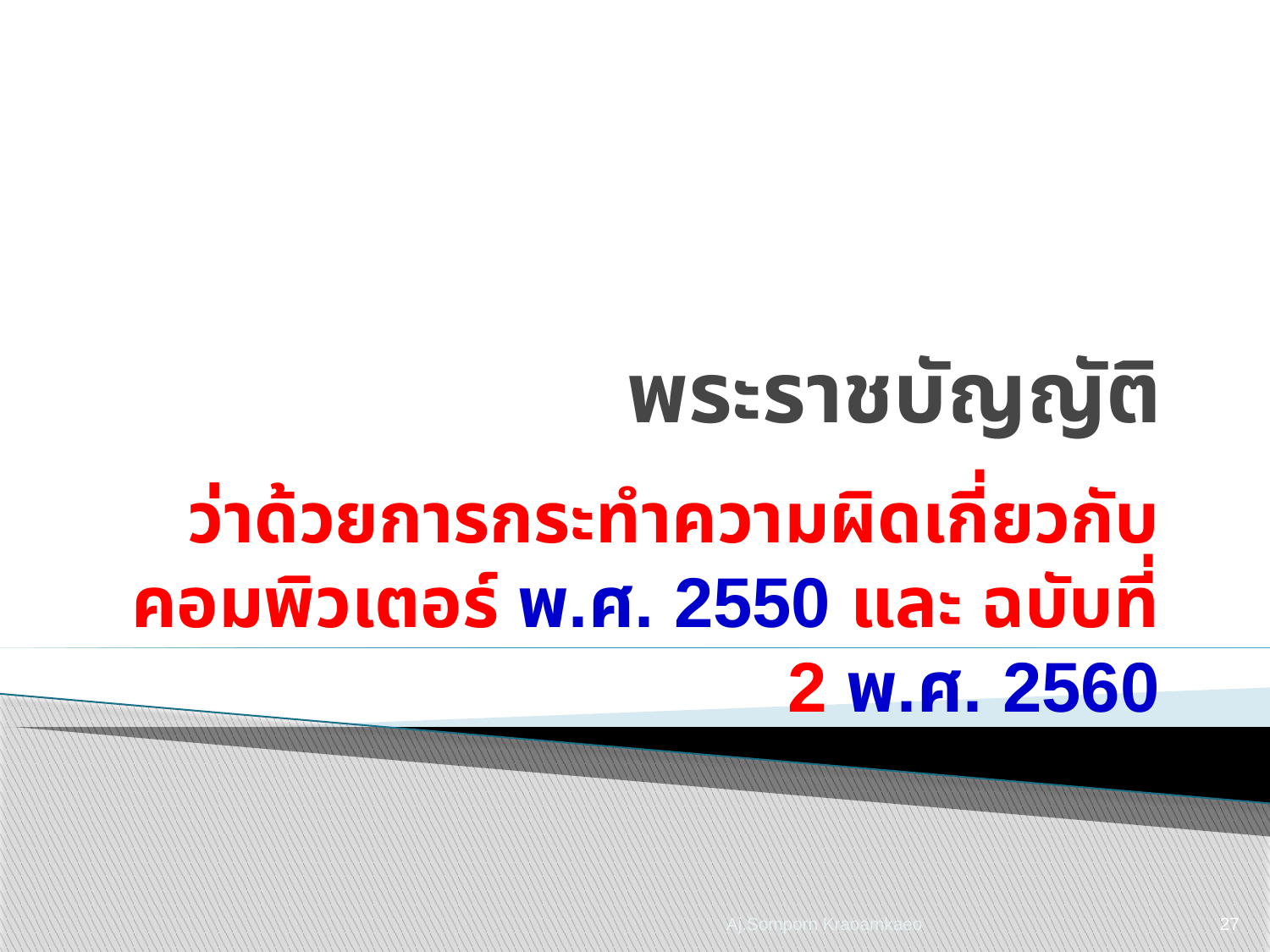

# พระราชบัญญัติ
ว่าด้วยการกระทำความผิดเกี่ยวกับคอมพิวเตอร์ พ.ศ. 2550 และ ฉบับที่ 2 พ.ศ. 2560
Aj.Somporn Kraoamkaeo
27